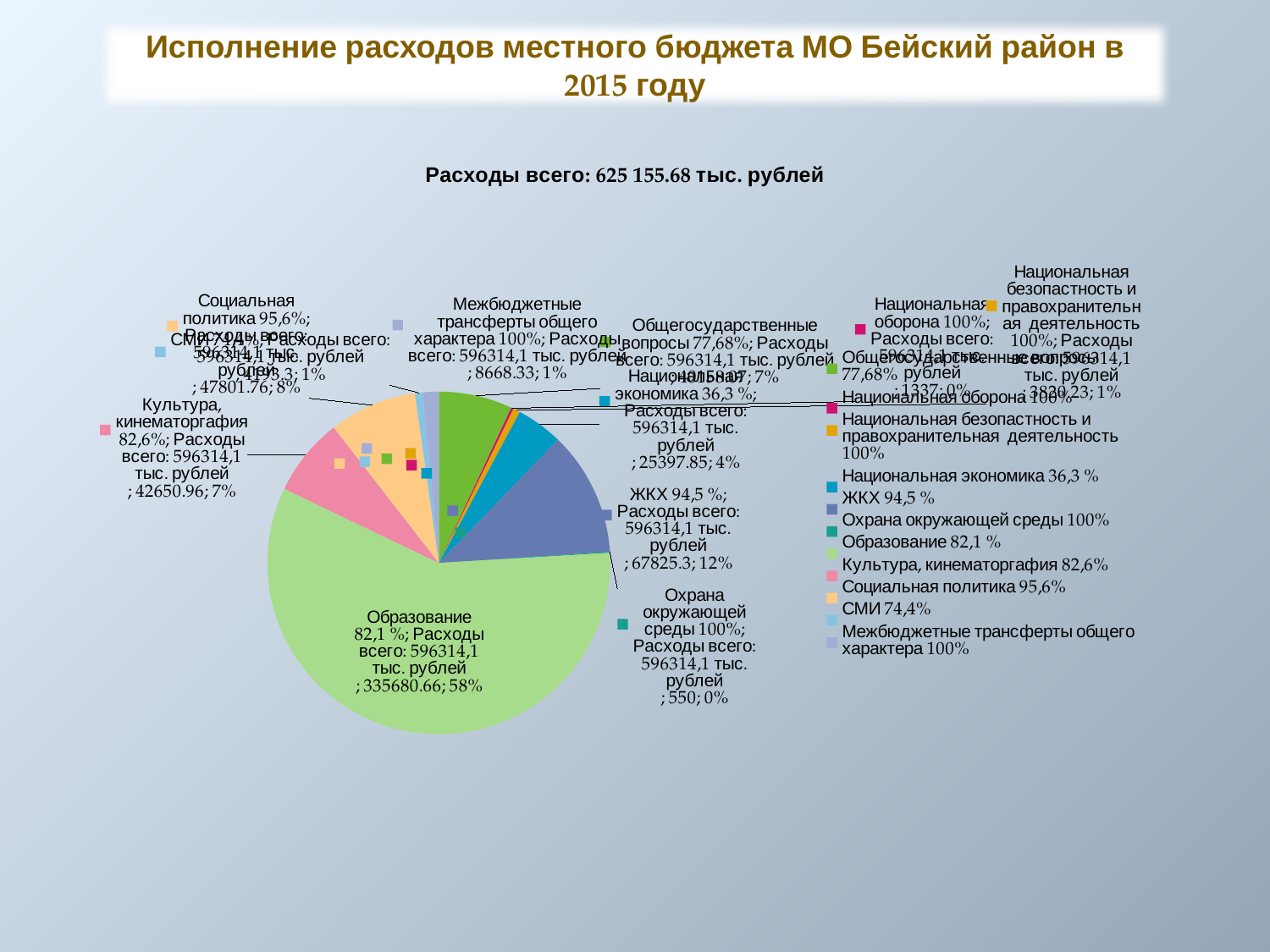

Исполнение расходов местного бюджета МО Бейский район в 2015 году

### Chart: Расходы всего: 625 155.68 тыс. рублей

| Category | Расходы всего: 596314,1 тыс. рублей
 |
|---|---|
| Общегосударственные вопросы 77,68% | 40158.07 |
| Национальная оборона 100% | 1337.0 |
| Национальная безопастность и правохранительная  деятельность 100% | 3820.23 |
| Национальная экономика 36,3 % | 25397.85 |
| ЖКХ 94,5 % | 67825.3 |
| Охрана окружающей среды 100% | 550.0 |
| Образование 82,1 % | 335680.66 |
| Культура, кинематоргафия 82,6% | 42650.96 |
| Социальная политика 95,6% | 47801.759999999995 |
| СМИ 74,4% | 4193.3 |
| Межбюджетные трансферты общего характера 100% | 8668.33 |